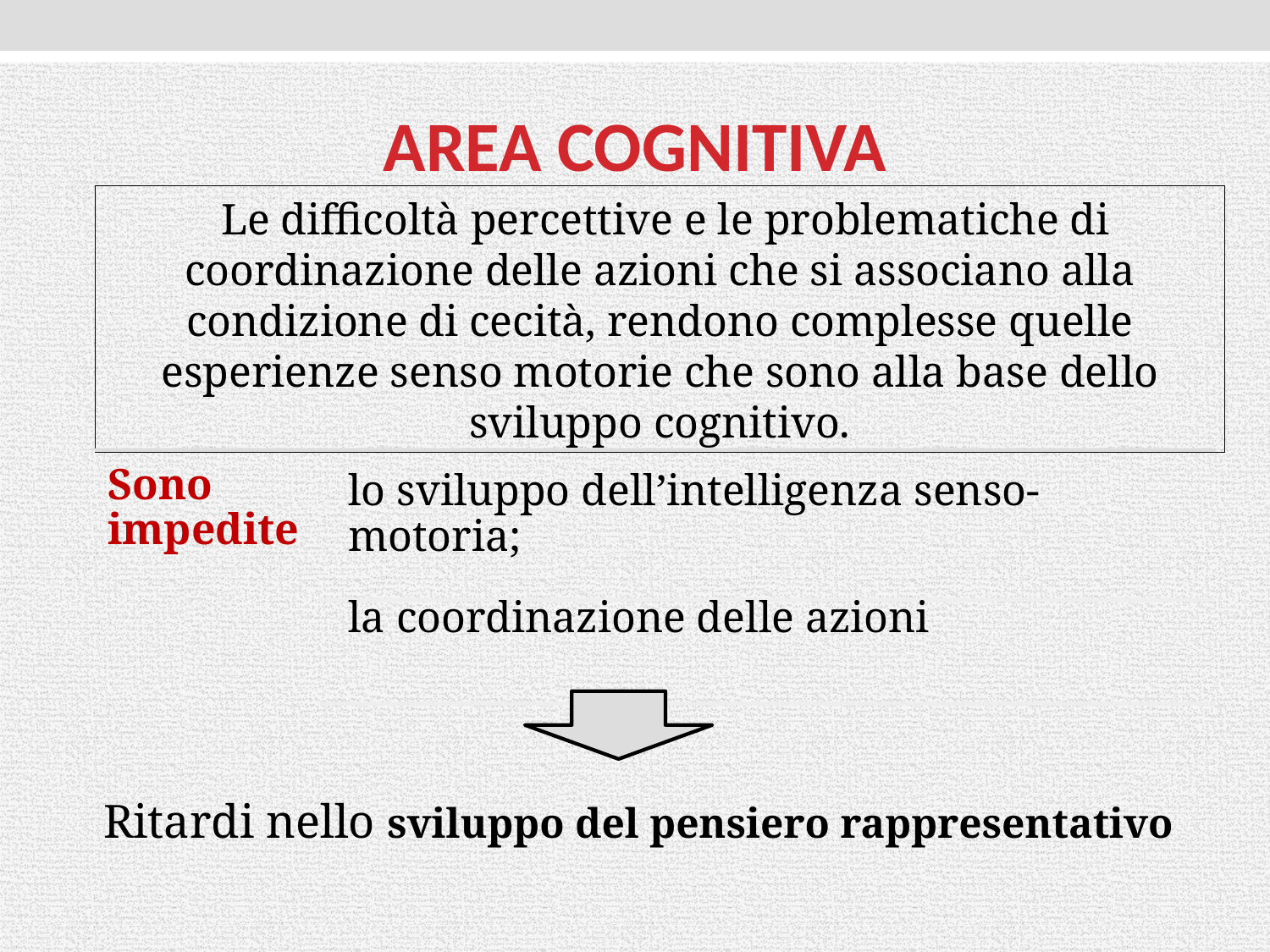

# AREA COGNITIVA
 Le difficoltà percettive e le problematiche di coordinazione delle azioni che si associano alla condizione di cecità, rendono complesse quelle esperienze senso motorie che sono alla base dello sviluppo cognitivo.
Sono impedite
lo sviluppo dell’intelligenza senso-motoria;
la coordinazione delle azioni

Ritardi nello sviluppo del pensiero rappresentativo